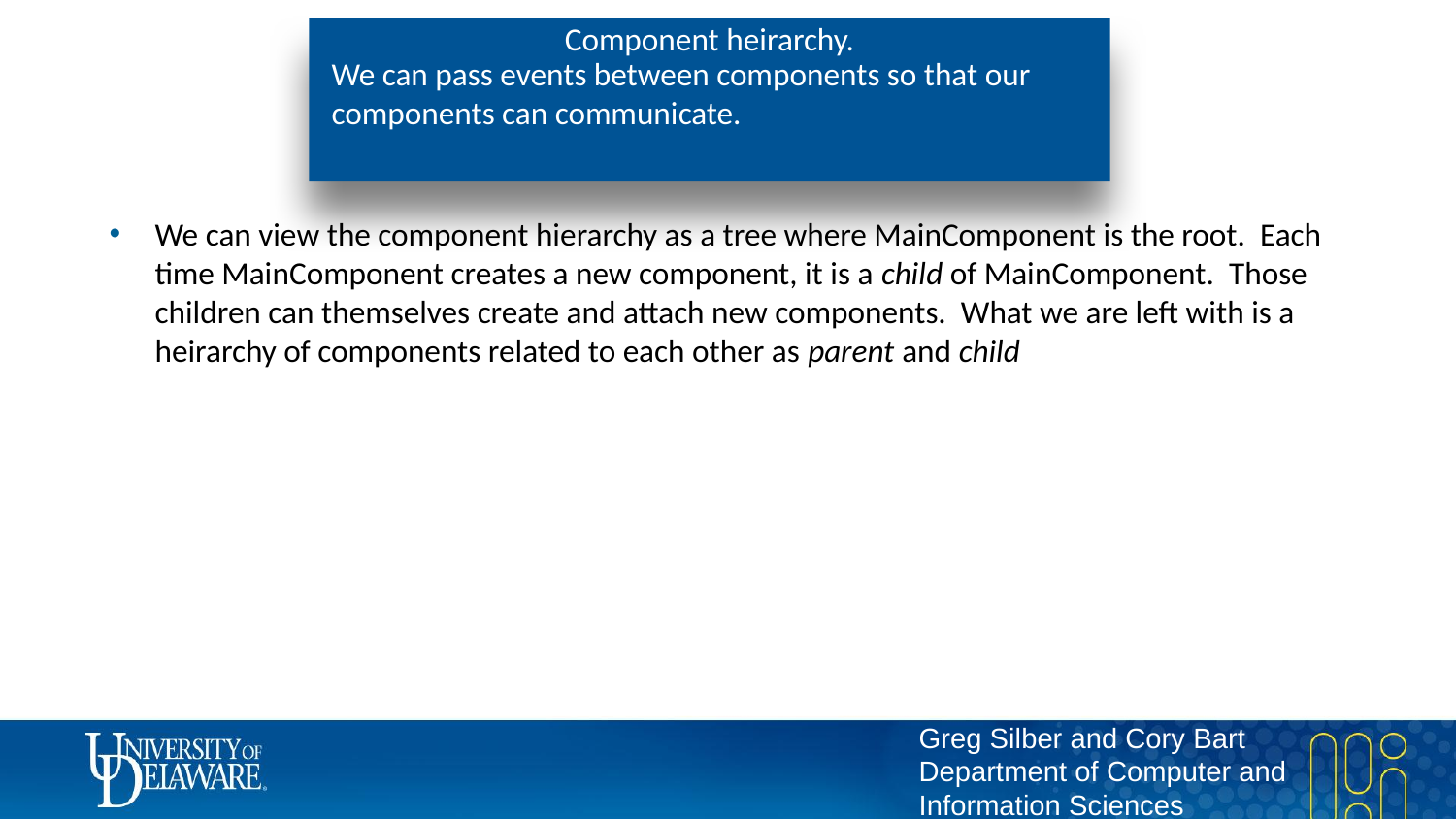

# Component heirarchy.
We can pass events between components so that our components can communicate.
We can view the component hierarchy as a tree where MainComponent is the root.  Each time MainComponent creates a new component, it is a child of MainComponent.  Those children can themselves create and attach new components.  What we are left with is a heirarchy of components related to each other as parent and child